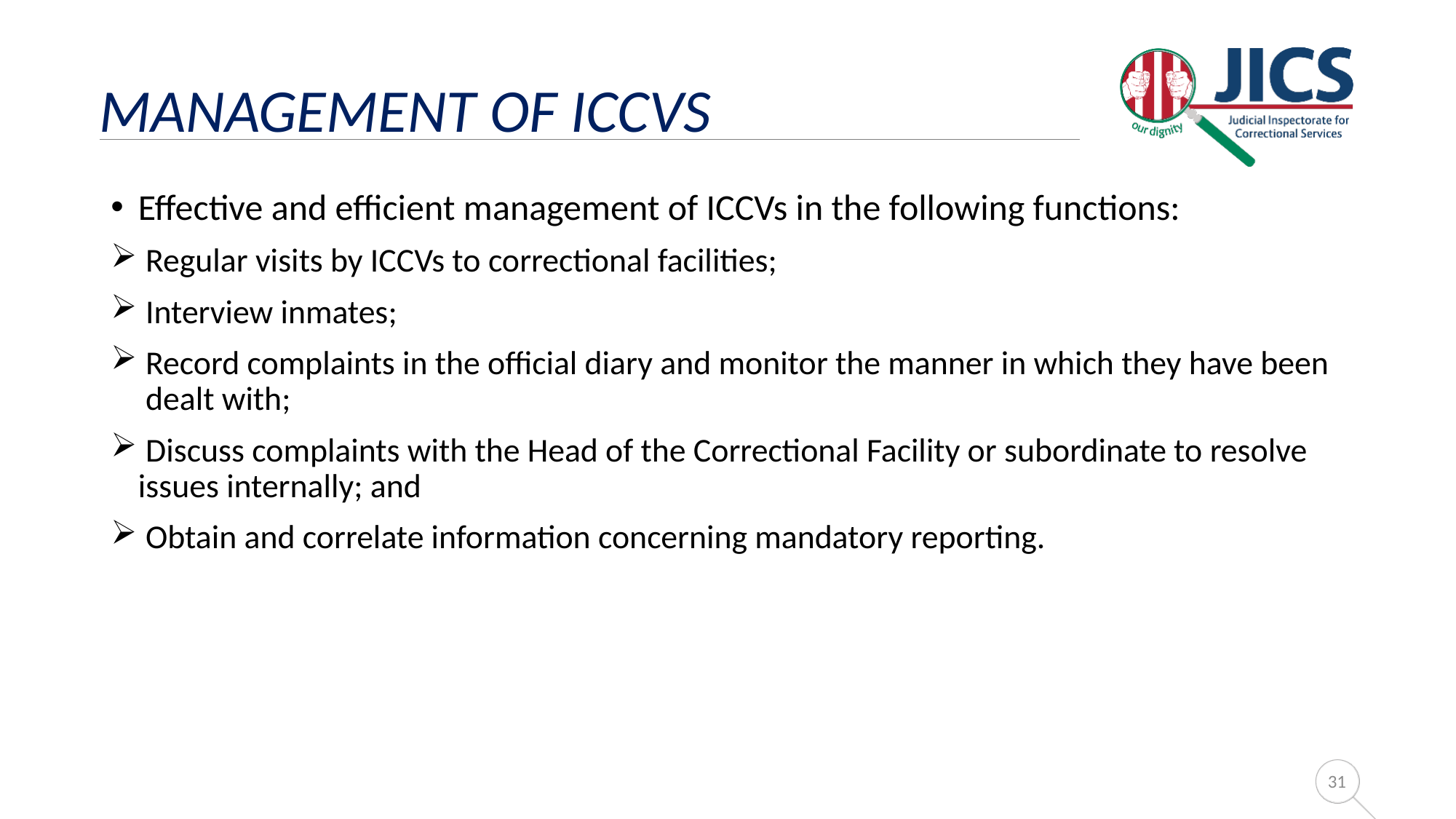

# Management OF ICCVS

Effective and efficient management of ICCVs in the following functions:
 Regular visits by ICCVs to correctional facilities;
 Interview inmates;
 Record complaints in the official diary and monitor the manner in which they have been   dealt with;
 Discuss complaints with the Head of the Correctional Facility or subordinate to resolve issues internally; and
 Obtain and correlate information concerning mandatory reporting.

31